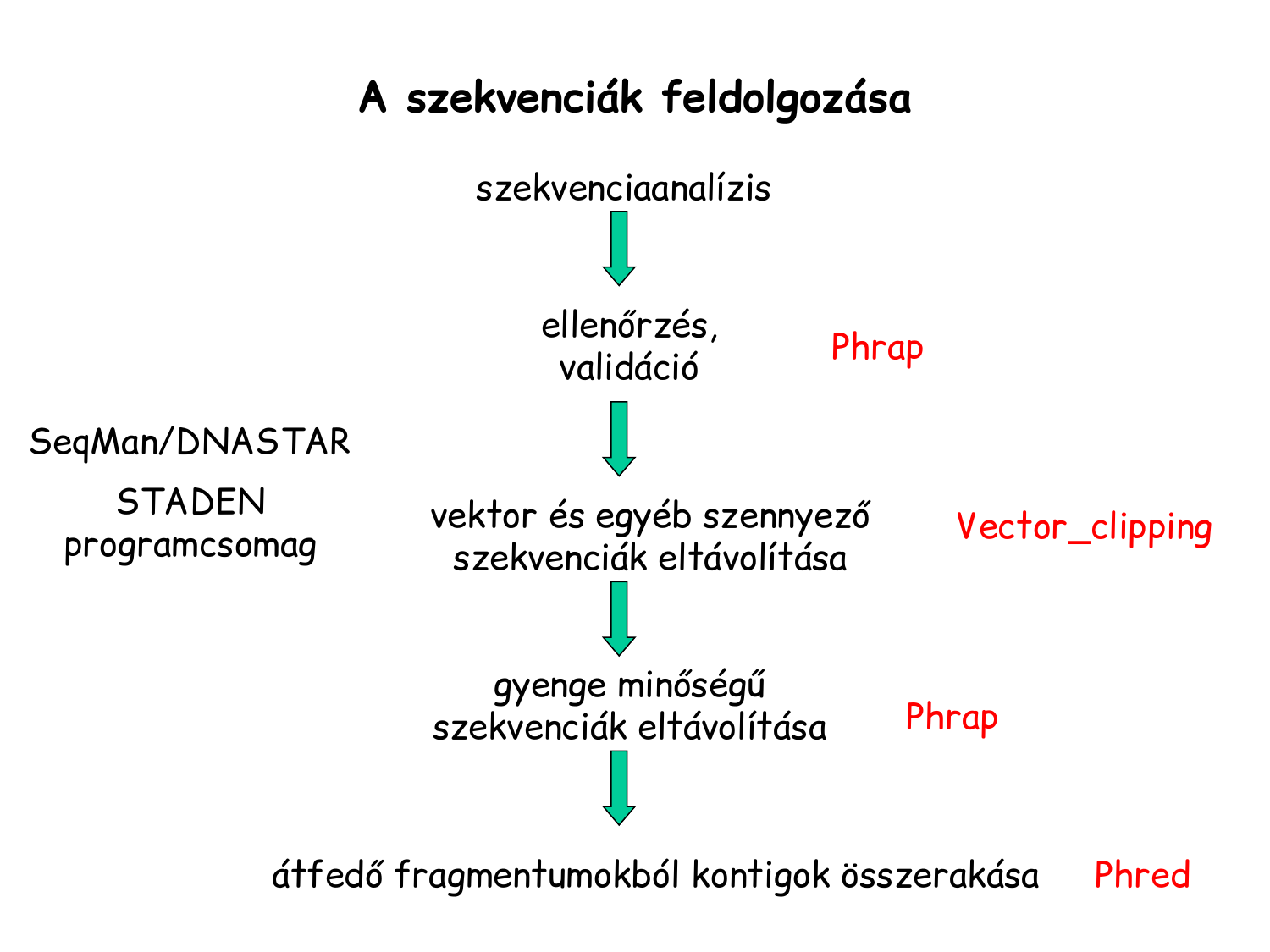

A szekvenciák feldolgozása
szekvenciaanalízis

ellenőrzés, validáció
Phrap

SeqMan/DNASTAR
STADEN programcsomag
vektor és egyéb szennyező szekvenciák eltávolítása
Vector_clipping

gyenge minőségű szekvenciák eltávolítása
Phrap

átfedő fragmentumokból kontigok összerakása
Phred